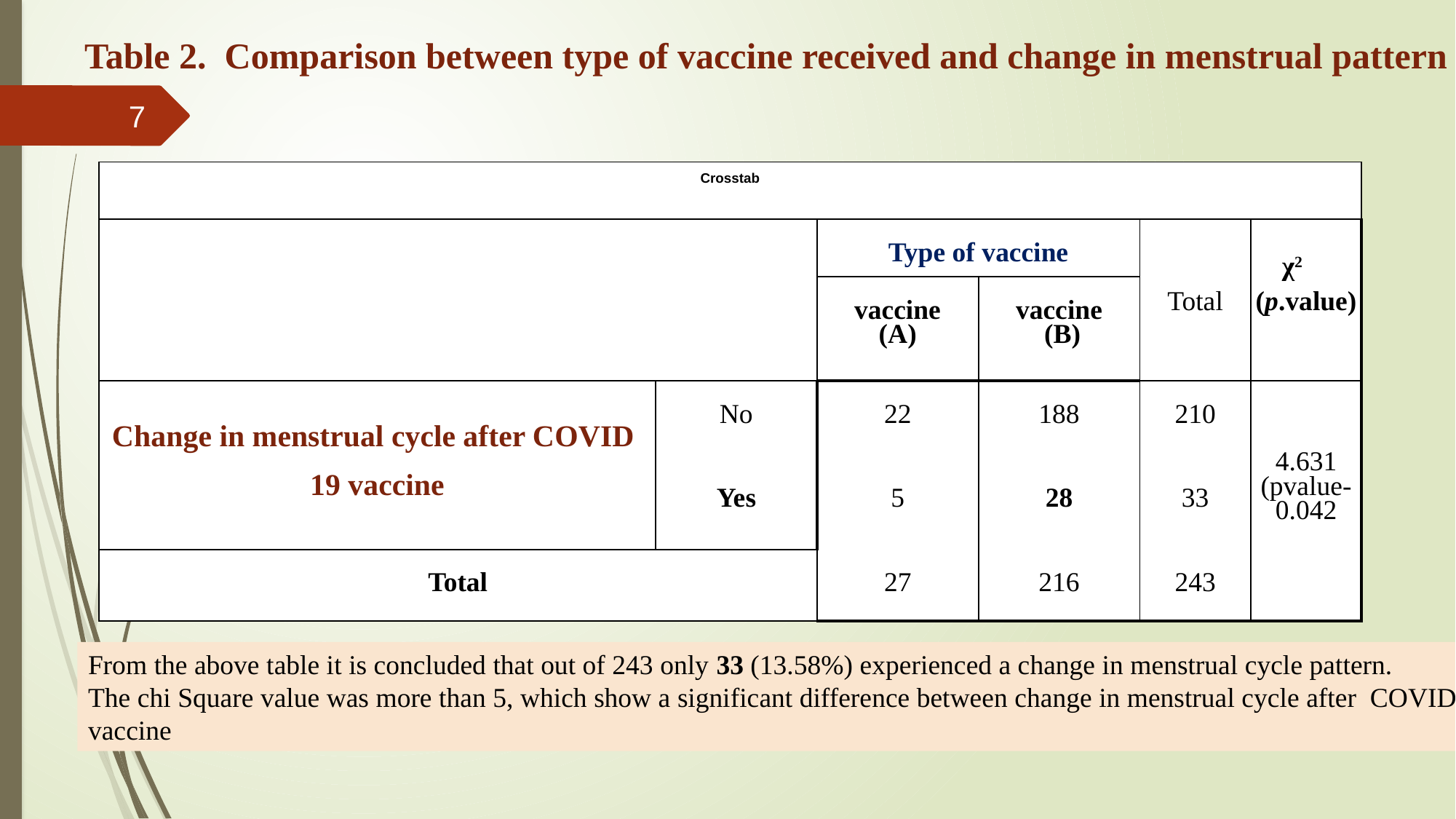

Table 2.  Comparison between type of vaccine received and change in menstrual pattern
7
| Crosstab |  |  |  |  |  |
| --- | --- | --- | --- | --- | --- |
|  |  | Type of vaccine |  | Total | χ2 (p.value) |
|  |  | vaccine (A) | vaccine (B) |  |  |
| Change in menstrual cycle after COVID 19 vaccine | No | 22 | 188 | 210 |  |
|  | Yes | 5 | 28 | 33 | 4.631 (pvalue-0.042 |
| Total |  | 27 | 216 | 243 |  |
From the above table it is concluded that out of 243 only 33 (13.58%) experienced a change in menstrual cycle pattern.
The chi Square value was more than 5, which show a significant difference between change in menstrual cycle after  COVID 19
vaccine